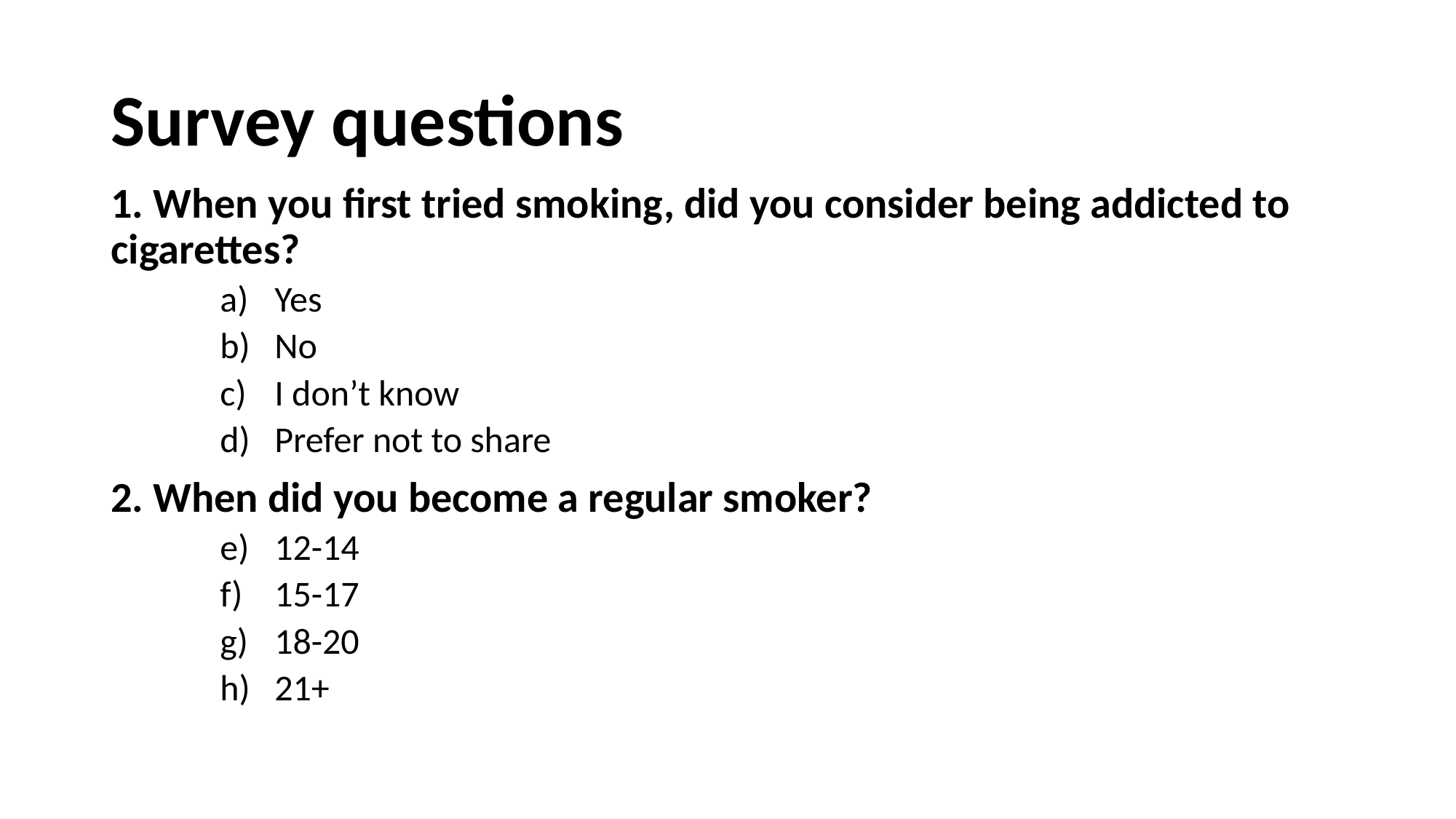

# Survey questions
1. When you first tried smoking, did you consider being addicted to cigarettes?
Yes
No
I don’t know
Prefer not to share
2. When did you become a regular smoker?
12-14
15-17
18-20
21+